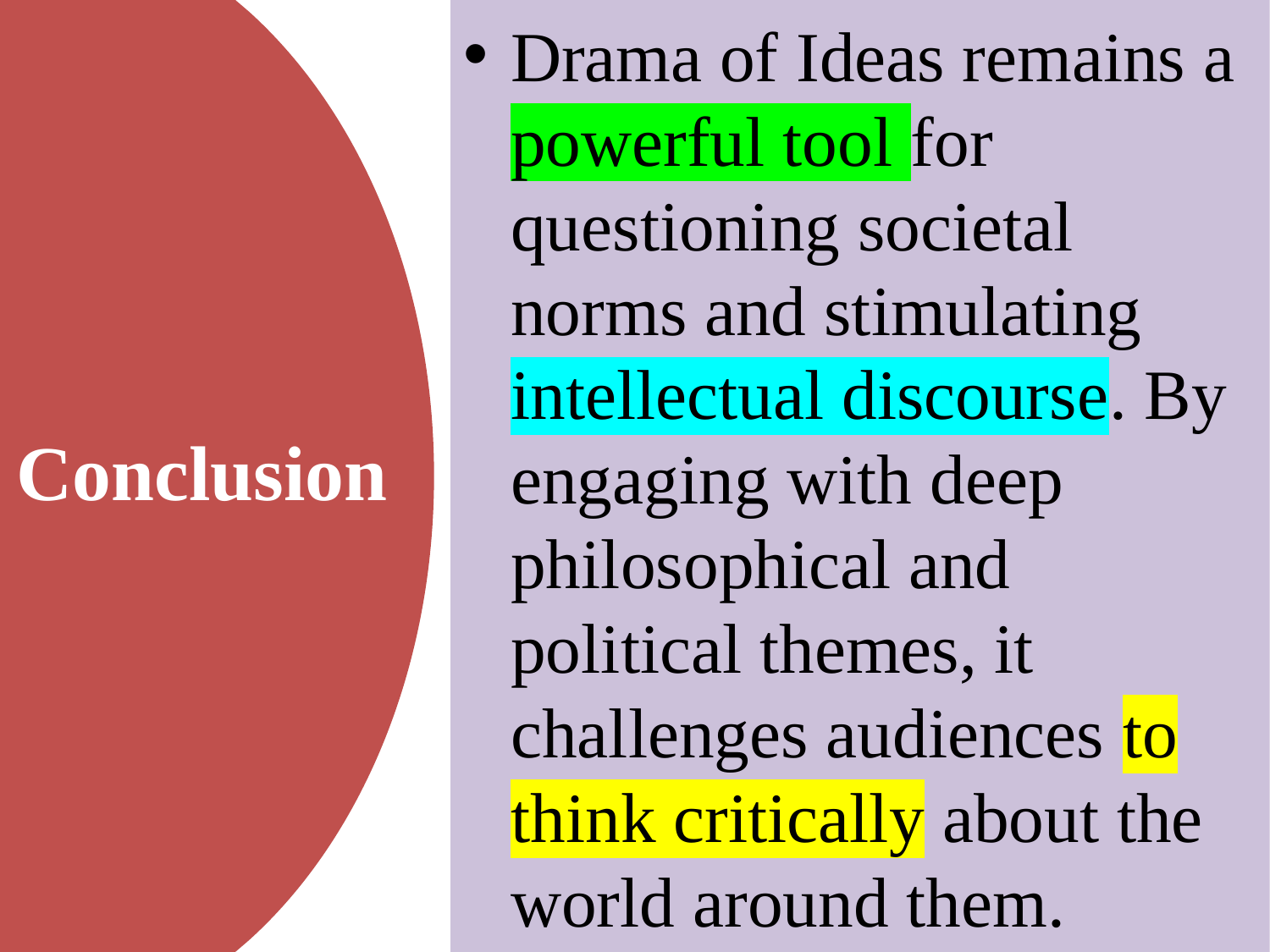

Drama of Ideas remains a powerful tool for questioning societal norms and stimulating intellectual discourse. By engaging with deep philosophical and political themes, it challenges audiences to think critically about the world around them.
# Conclusion